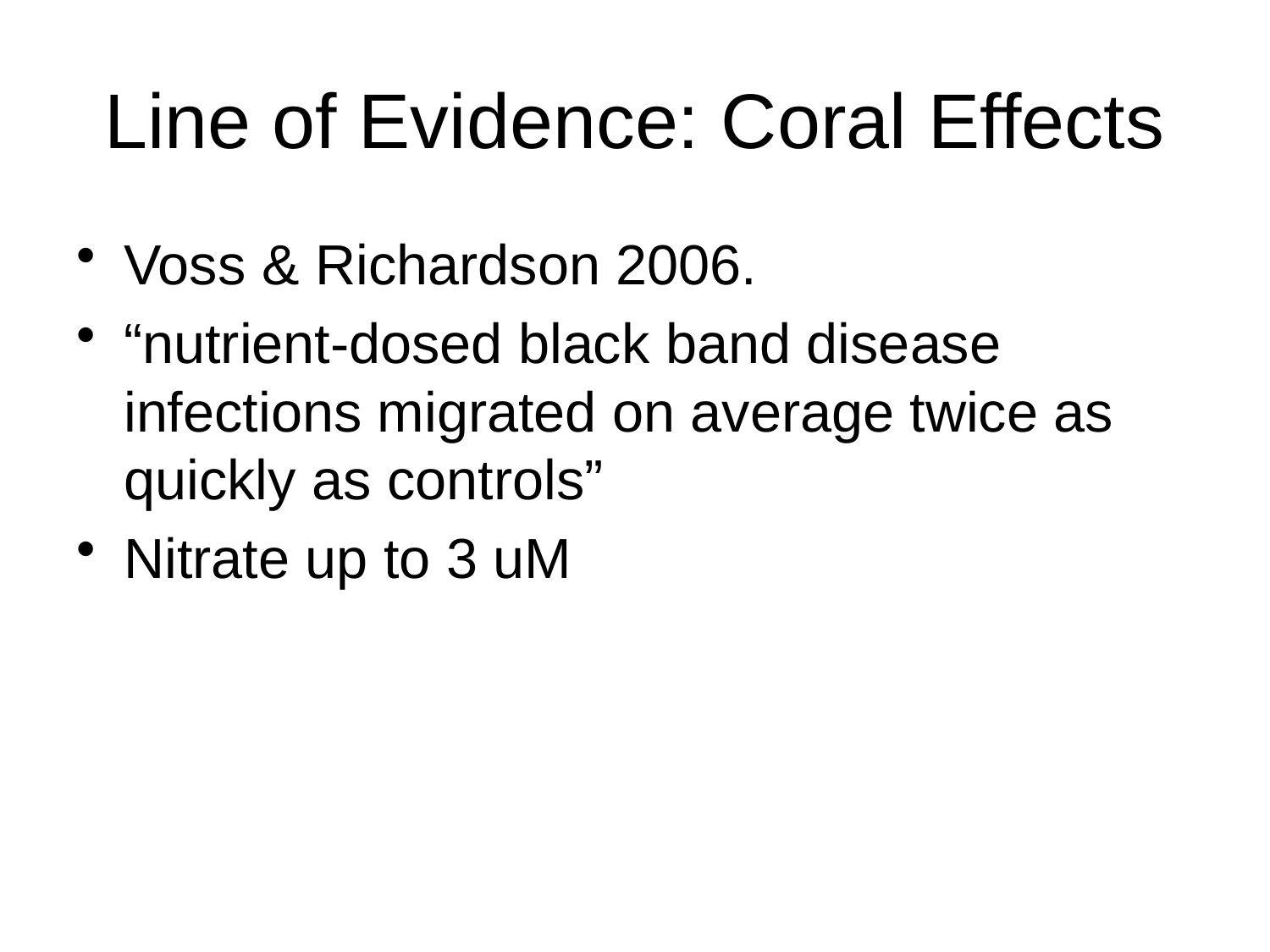

# Line of Evidence: Coral Effects
Voss & Richardson 2006.
“nutrient-dosed black band disease infections migrated on average twice as quickly as controls”
Nitrate up to 3 uM